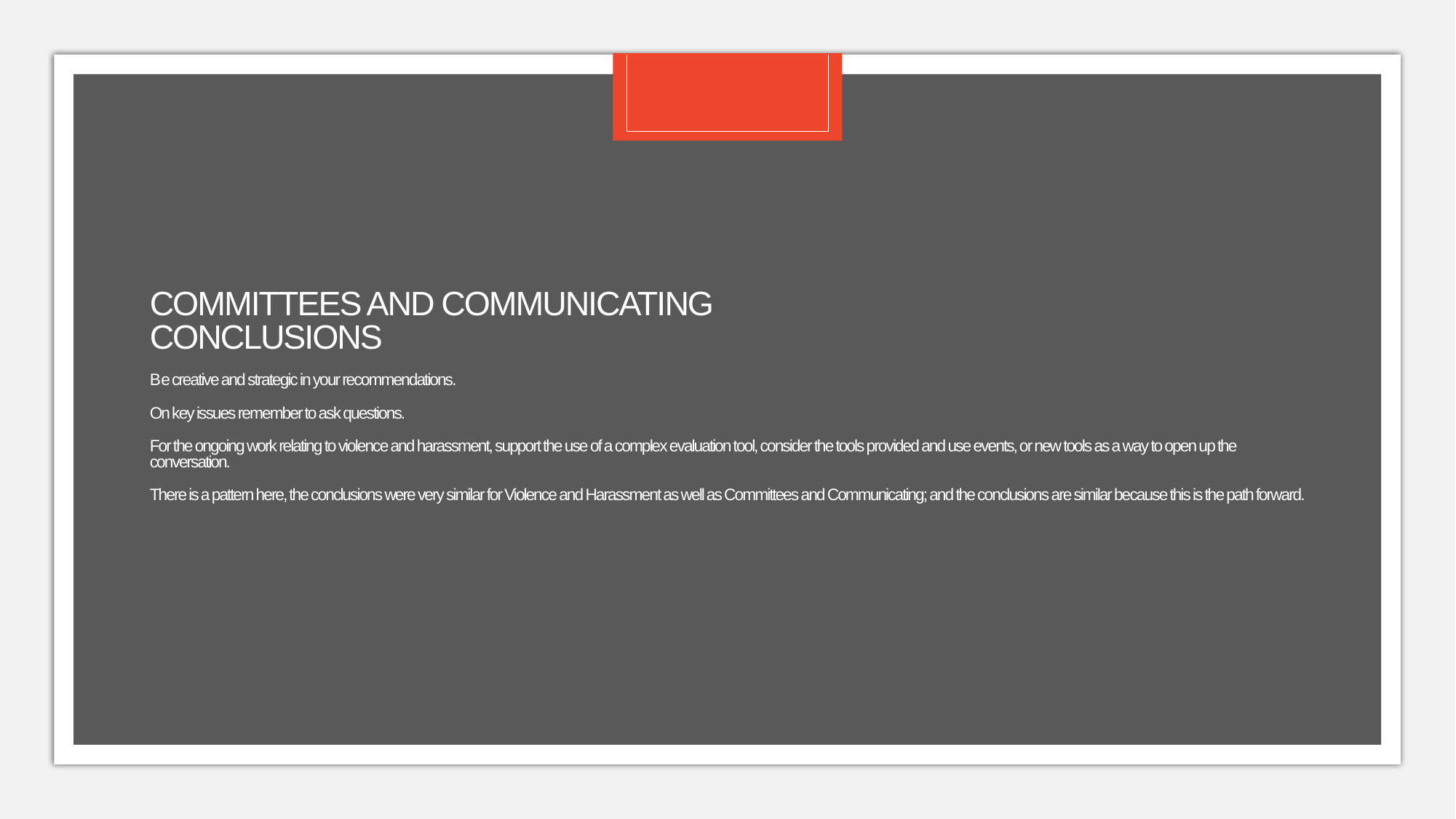

# CoMMITTEES and COMMUNICATING Conclusions Be creative and strategic in your recommendations. On key issues remember to ask questions. For the ongoing work relating to violence and harassment, support the use of a complex evaluation tool, consider the tools provided and use events, or new tools as a way to open up the conversation. There is a pattern here, the conclusions were very similar for Violence and Harassment as well as Committees and Communicating; and the conclusions are similar because this is the path forward.